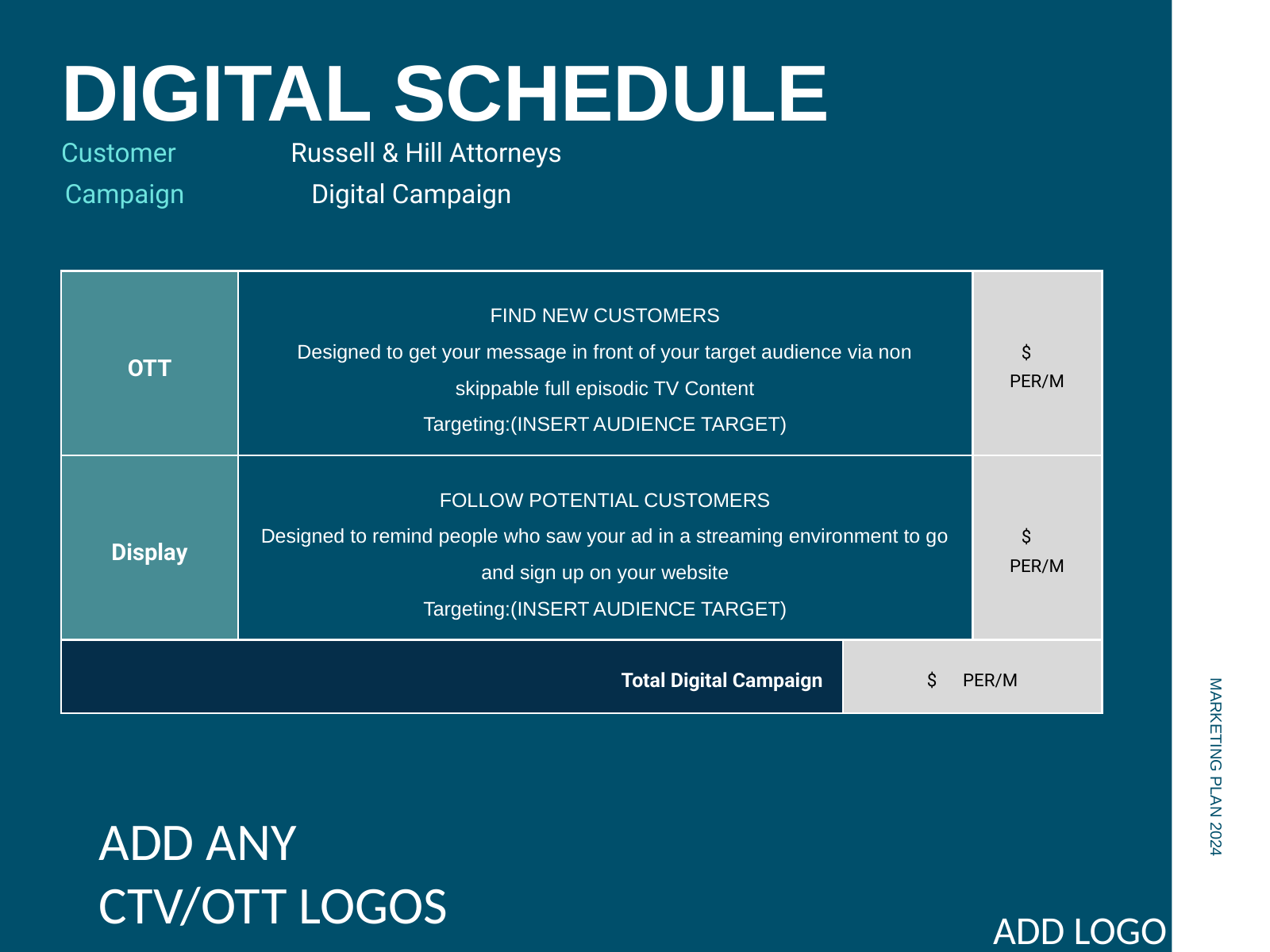

DIGITAL SCHEDULE
Customer
Russell & Hill Attorneys
Campaign
Digital Campaign
| OTT | FIND NEW CUSTOMERS Designed to get your message in front of your target audience via non skippable full episodic TV Content Targeting:(INSERT AUDIENCE TARGET) |  | $ PER/M |
| --- | --- | --- | --- |
| Display | FOLLOW POTENTIAL CUSTOMERS Designed to remind people who saw your ad in a streaming environment to go and sign up on your website Targeting:(INSERT AUDIENCE TARGET) |  | $ PER/M |
| Total Digital Campaign |  | $ PER/M |  |

MARKETING PLAN 2024
ADD ANY CTV/OTT LOGOS
ADD LOGO